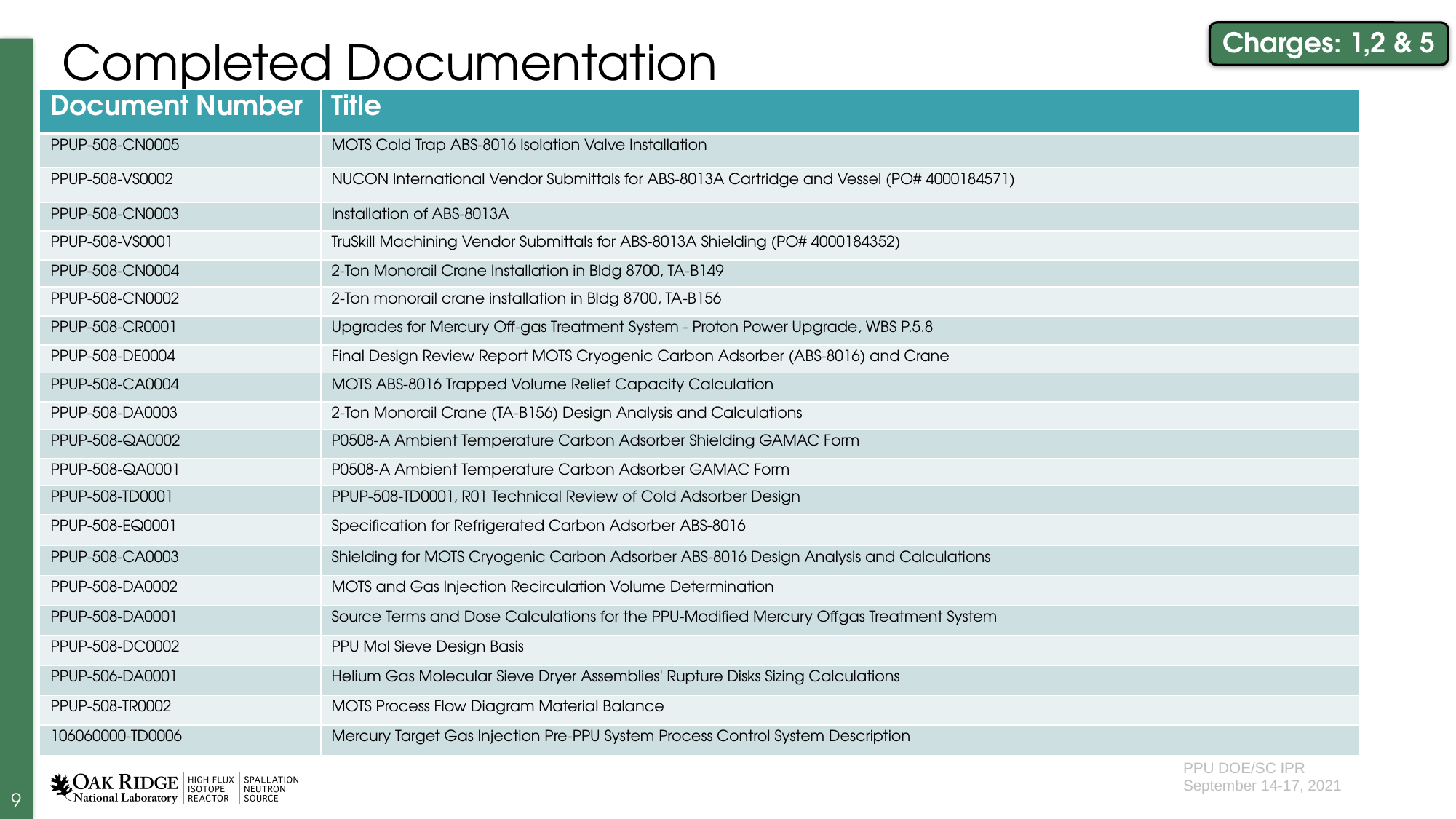

Charges: 1,2 & 5
# Completed Documentation
| Document Number | Title |
| --- | --- |
| PPUP-508-CN0005 | MOTS Cold Trap ABS-8016 Isolation Valve Installation |
| PPUP-508-VS0002 | NUCON International Vendor Submittals for ABS-8013A Cartridge and Vessel (PO# 4000184571) |
| PPUP-508-CN0003 | Installation of ABS-8013A |
| PPUP-508-VS0001 | TruSkill Machining Vendor Submittals for ABS-8013A Shielding (PO# 4000184352) |
| PPUP-508-CN0004 | 2-Ton Monorail Crane Installation in Bldg 8700, TA-B149 |
| PPUP-508-CN0002 | 2-Ton monorail crane installation in Bldg 8700, TA-B156 |
| PPUP-508-CR0001 | Upgrades for Mercury Off-gas Treatment System - Proton Power Upgrade, WBS P.5.8 |
| PPUP-508-DE0004 | Final Design Review Report MOTS Cryogenic Carbon Adsorber (ABS-8016) and Crane |
| PPUP-508-CA0004 | MOTS ABS-8016 Trapped Volume Relief Capacity Calculation |
| PPUP-508-DA0003 | 2-Ton Monorail Crane (TA-B156) Design Analysis and Calculations |
| PPUP-508-QA0002 | P0508-A Ambient Temperature Carbon Adsorber Shielding GAMAC Form |
| PPUP-508-QA0001 | P0508-A Ambient Temperature Carbon Adsorber GAMAC Form |
| PPUP-508-TD0001 | PPUP-508-TD0001, R01 Technical Review of Cold Adsorber Design |
| PPUP-508-EQ0001 | Specification for Refrigerated Carbon Adsorber ABS-8016 |
| PPUP-508-CA0003 | Shielding for MOTS Cryogenic Carbon Adsorber ABS-8016 Design Analysis and Calculations |
| PPUP-508-DA0002 | MOTS and Gas Injection Recirculation Volume Determination |
| PPUP-508-DA0001 | Source Terms and Dose Calculations for the PPU-Modified Mercury Offgas Treatment System |
| PPUP-508-DC0002 | PPU Mol Sieve Design Basis |
| PPUP-506-DA0001 | Helium Gas Molecular Sieve Dryer Assemblies' Rupture Disks Sizing Calculations |
| PPUP-508-TR0002 | MOTS Process Flow Diagram Material Balance |
| 106060000-TD0006 | Mercury Target Gas Injection Pre-PPU System Process Control System Description |